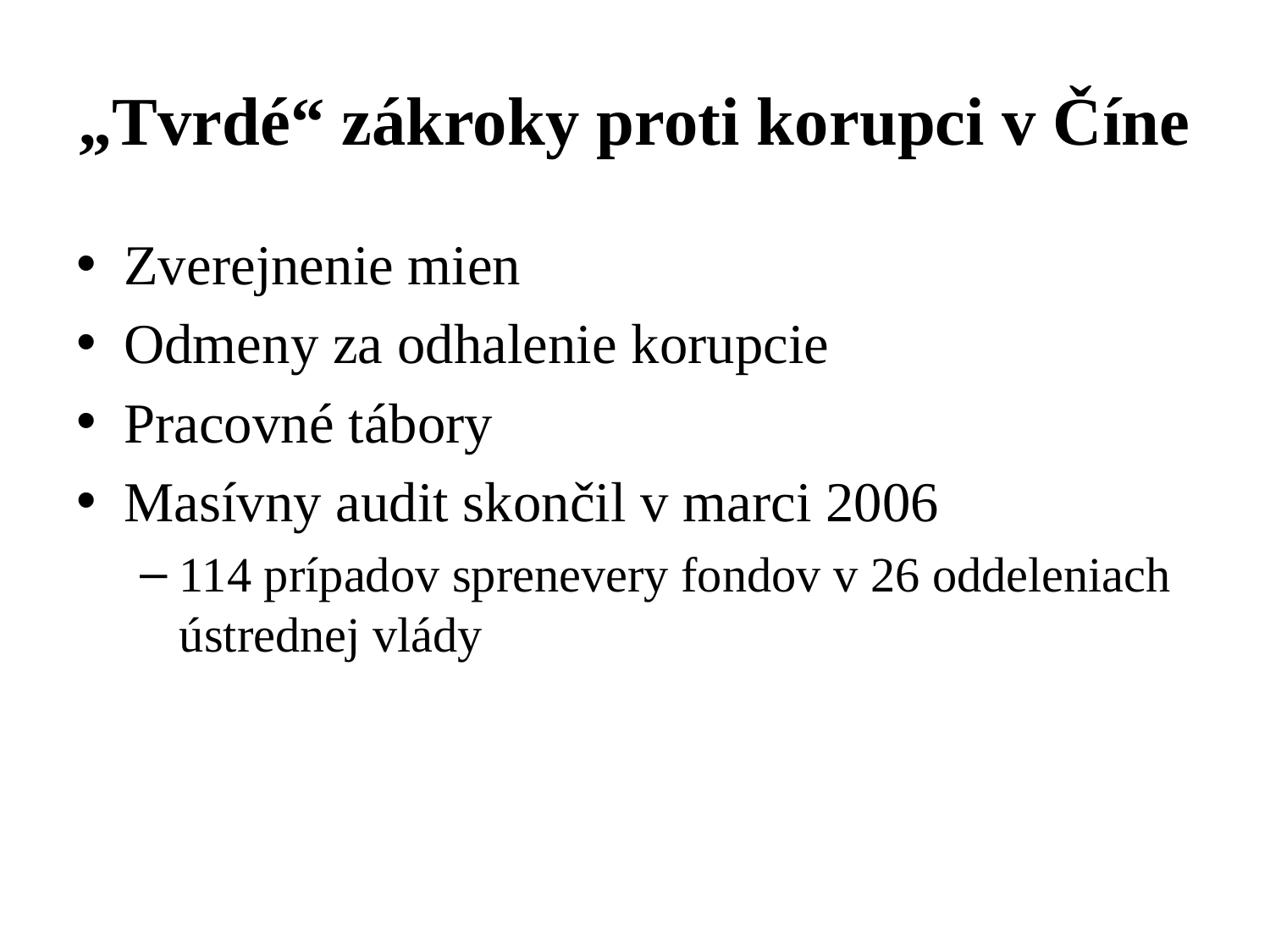

# „Tvrdé“ zákroky proti korupci v Číne
Zverejnenie mien
Odmeny za odhalenie korupcie
Pracovné tábory
Masívny audit skončil v marci 2006
114 prípadov sprenevery fondov v 26 oddeleniach ústrednej vlády